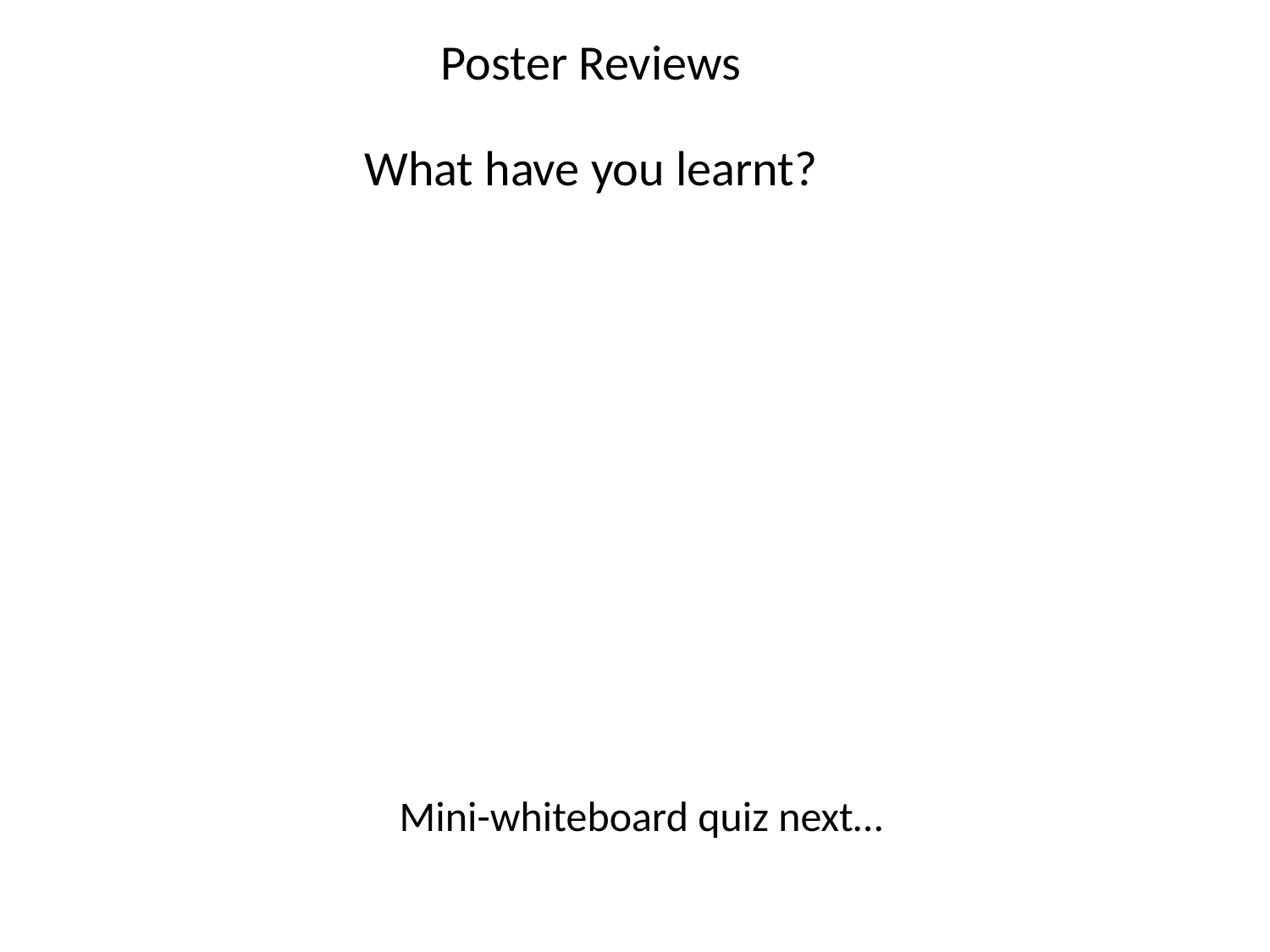

Poster Reviews
What have you learnt?
Mini-whiteboard quiz next…